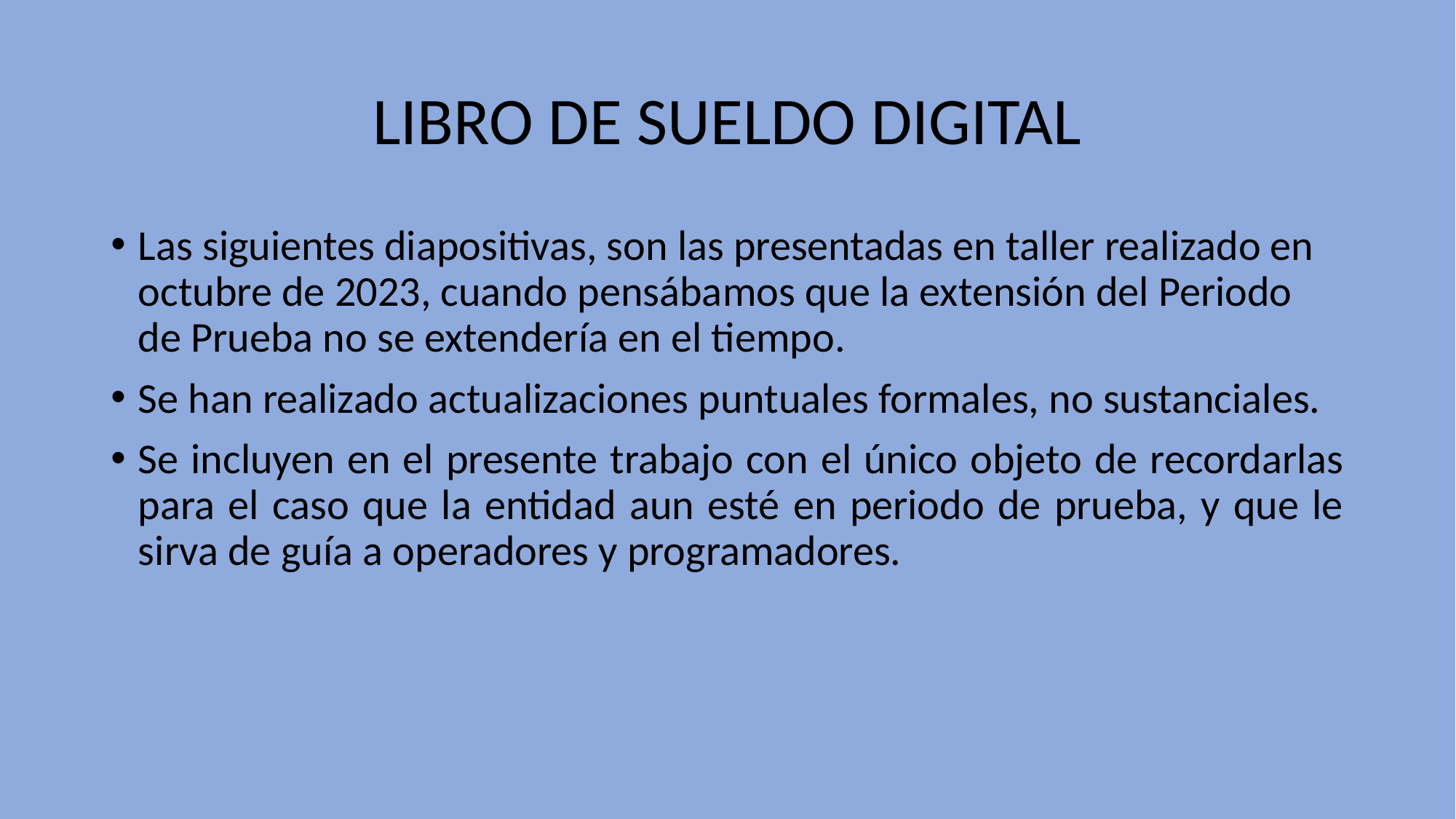

# LIBRO DE SUELDO DIGITAL
Las siguientes diapositivas, son las presentadas en taller realizado en octubre de 2023, cuando pensábamos que la extensión del Periodo de Prueba no se extendería en el tiempo.
Se han realizado actualizaciones puntuales formales, no sustanciales.
Se incluyen en el presente trabajo con el único objeto de recordarlas para el caso que la entidad aun esté en periodo de prueba, y que le sirva de guía a operadores y programadores.